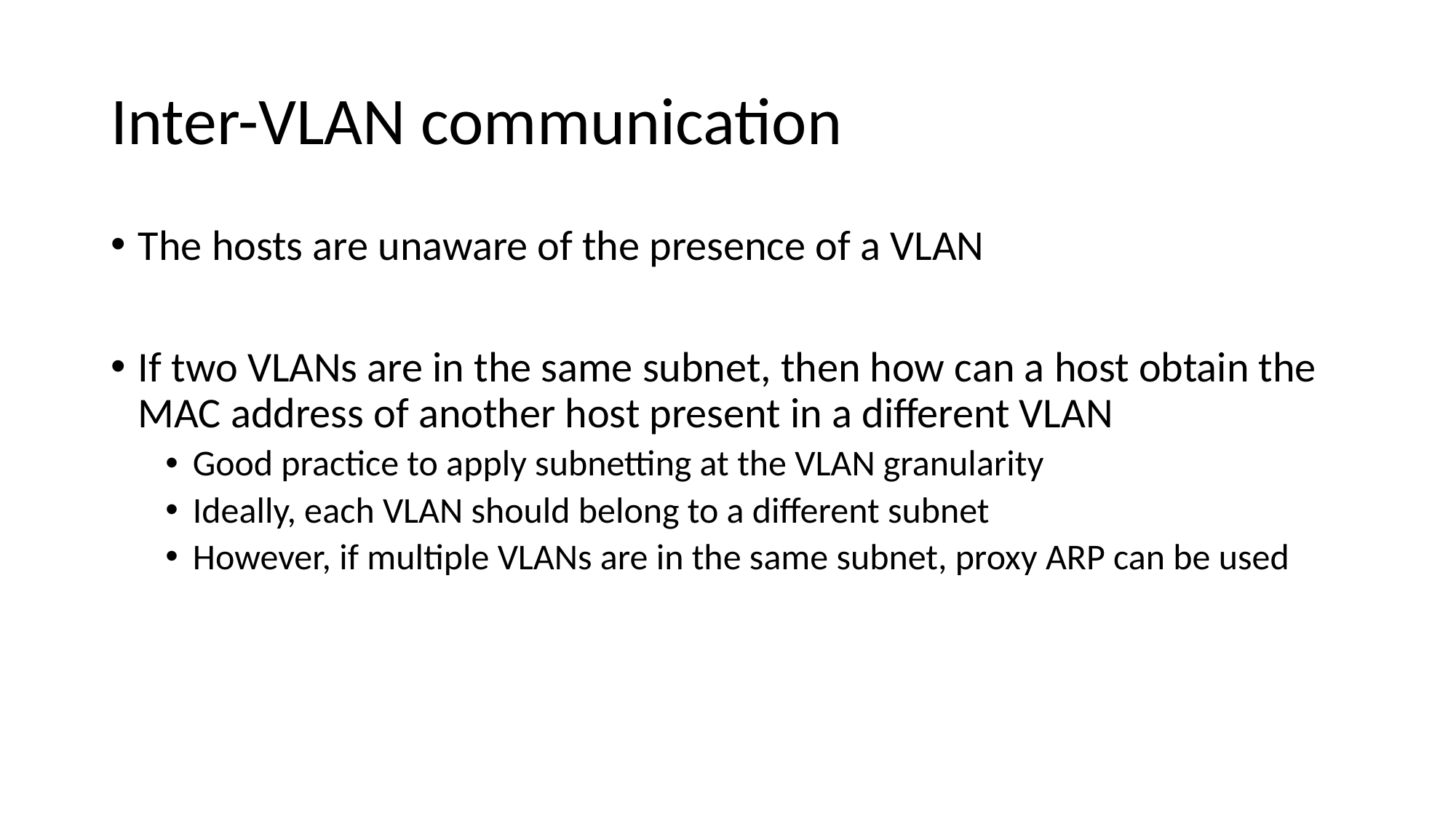

# Inter-VLAN communication
The hosts are unaware of the presence of a VLAN

If two VLANs are in the same subnet, then how can a host obtain the MAC address of another host present in a different VLAN
Good practice to apply subnetting at the VLAN granularity
Ideally, each VLAN should belong to a different subnet
However, if multiple VLANs are in the same subnet, proxy ARP can be used